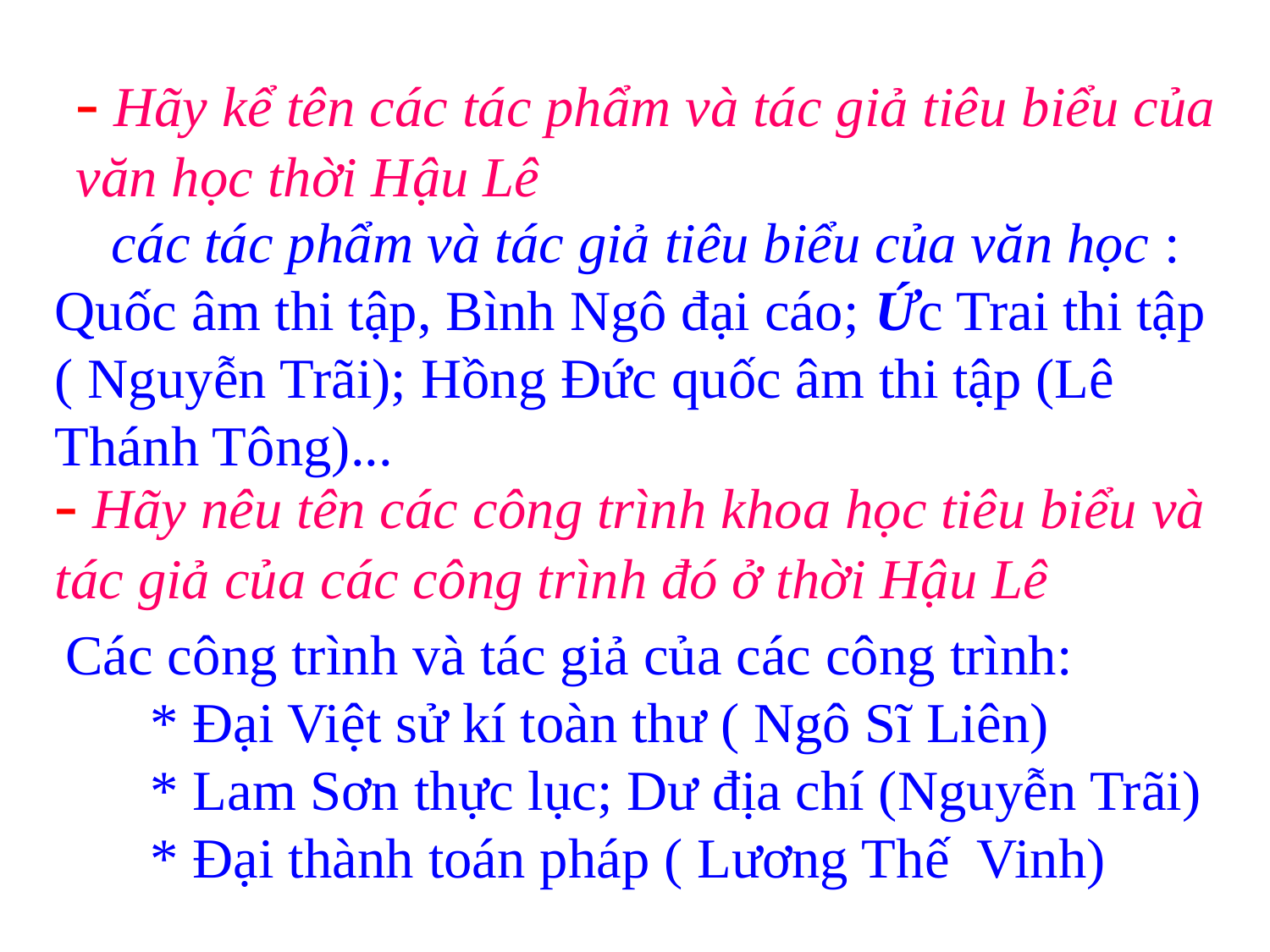

- Hãy kể tên các tác phẩm và tác giả tiêu biểu của văn học thời Hậu Lê
    các tác phẩm và tác giả tiêu biểu của văn học : Quốc âm thi tập, Bình Ngô đại cáo; Ức Trai thi tập ( Nguyễn Trãi); Hồng Đức quốc âm thi tập (Lê Thánh Tông)...
- Hãy nêu tên các công trình khoa học tiêu biểu và tác giả của các công trình đó ở thời Hậu Lê
Các công trình và tác giả của các công trình:
      * Đại Việt sử kí toàn thư ( Ngô Sĩ Liên)
      * Lam Sơn thực lục; Dư địa chí (Nguyễn Trãi)
      * Đại thành toán pháp ( Lương Thế  Vinh)